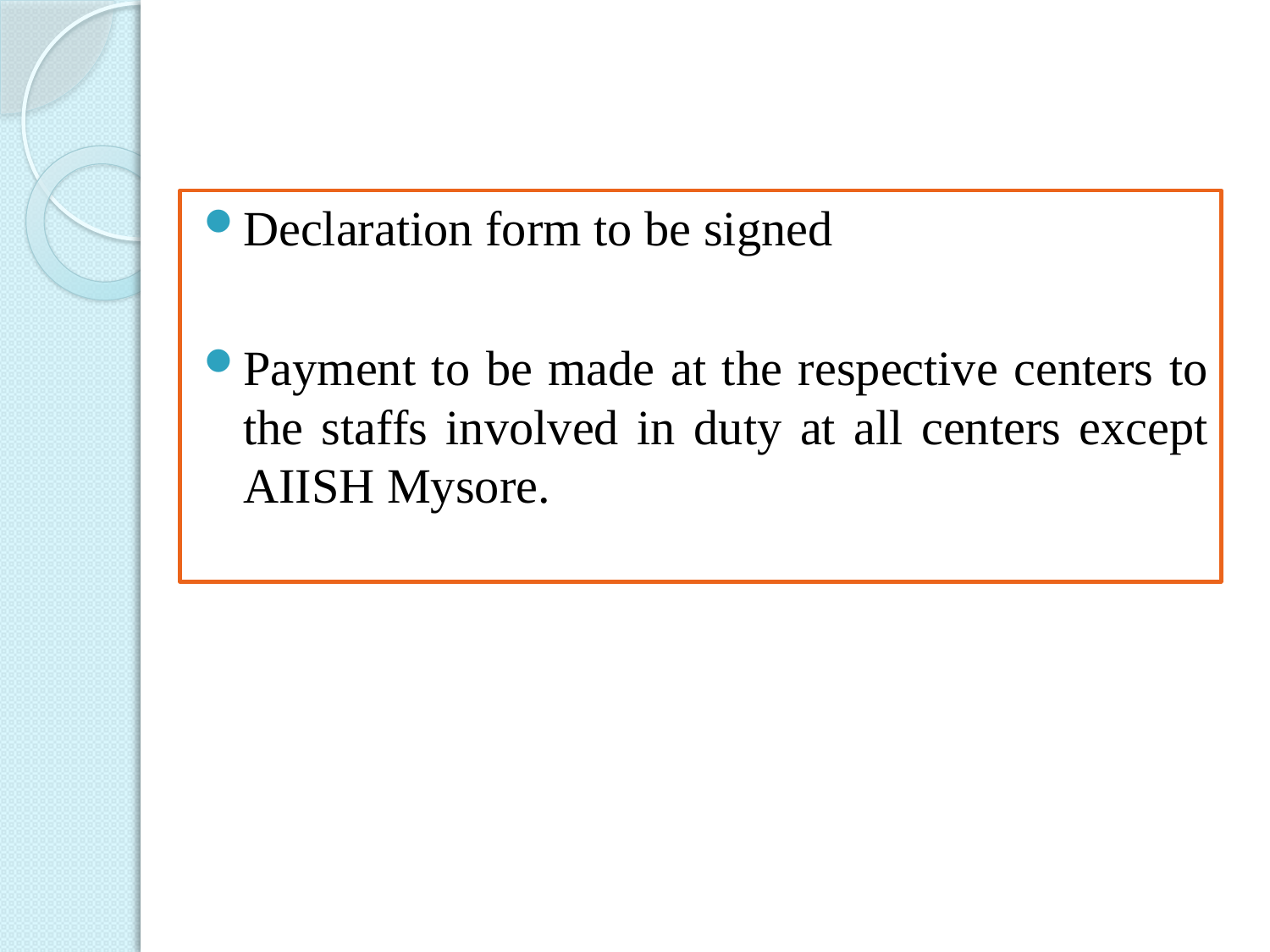

Declaration form to be signed

Payment to be made at the respective centers to the staffs involved in duty at all centers except AIISH Mysore.